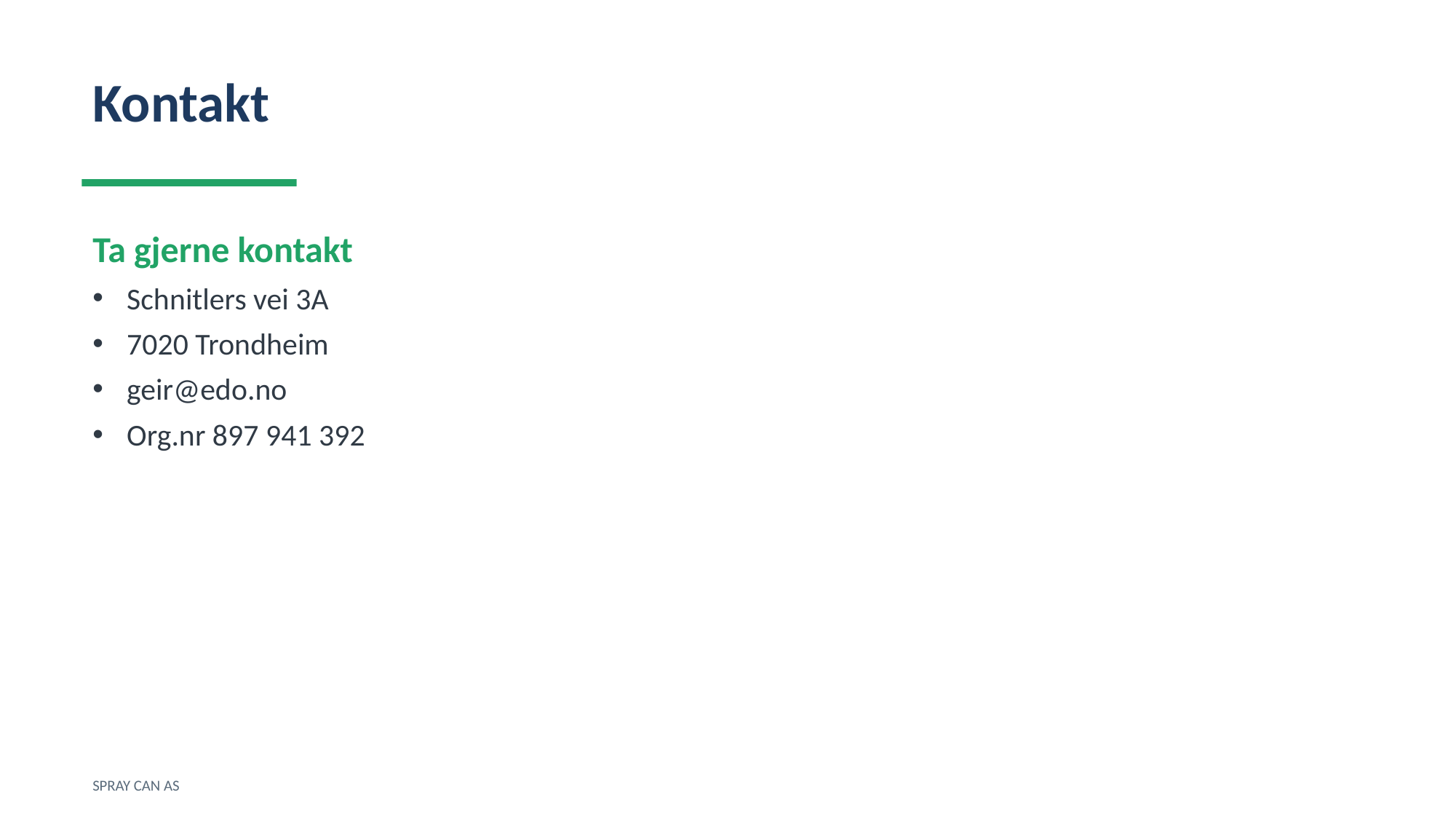

Kontakt

Ta gjerne kontakt
Schnitlers vei 3A
7020 Trondheim
geir@edo.no
Org.nr 897 941 392
SPRAY CAN AS